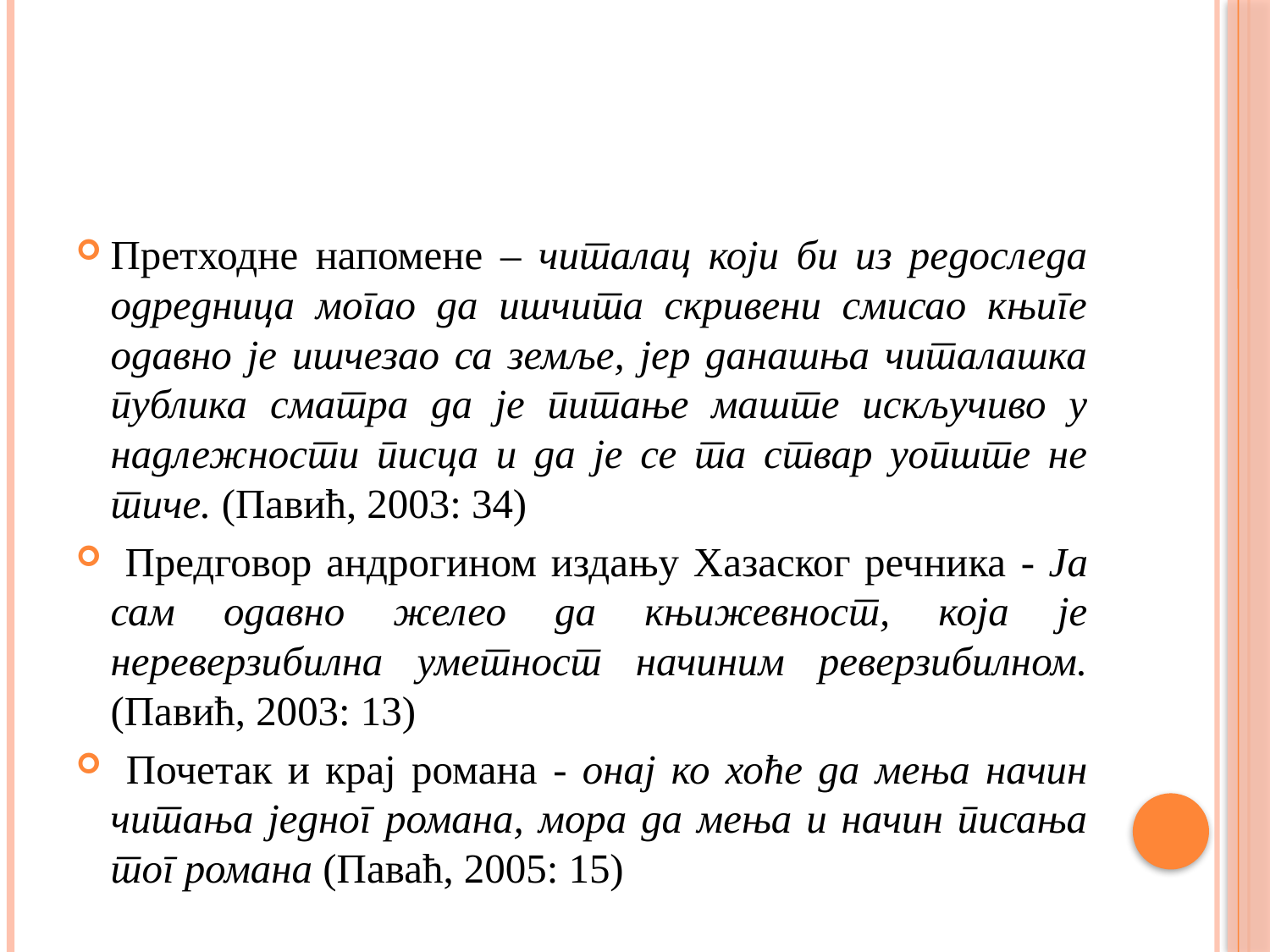

#
Претходне напомене – читалац који би из редоследа одредница могао да ишчита скривени смисао књиге одавно је ишчезао са земље, јер данашња читалашка публика сматра да је питање маште искључиво у надлежности писца и да је се та ствар уопште не тиче. (Павић, 2003: 34)
 Предговор андрогином издању Хазаског речника - Ја сам одавно желео да књижевност, која је нереверзибилна уметност начиним реверзибилном. (Павић, 2003: 13)
 Почетак и крај романа - онај ко хоће да мења начин читања једног романа, мора да мења и начин писања тог романа (Паваћ, 2005: 15)